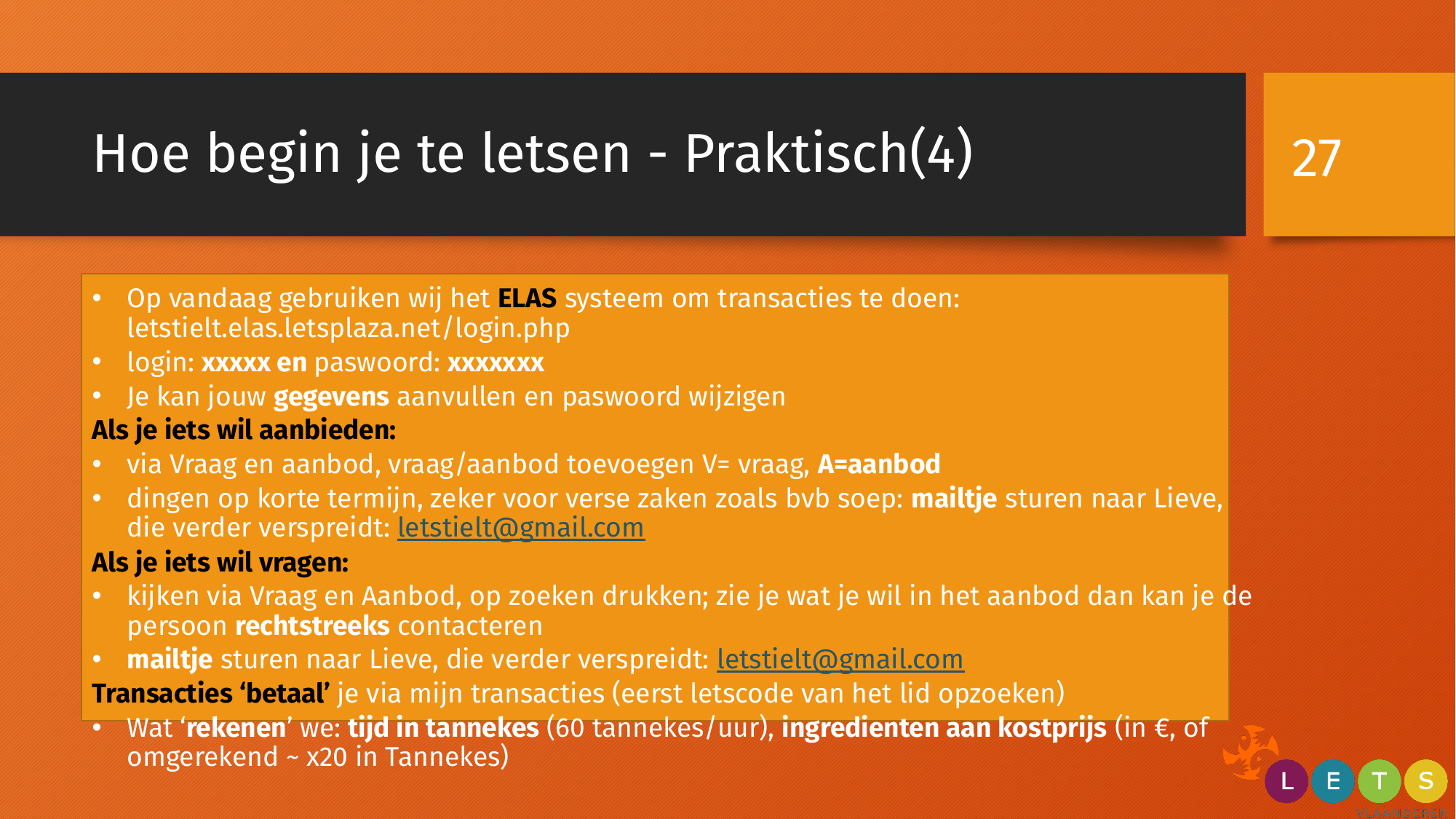

27
# Hoe begin je te letsen - Praktisch(4)
Op vandaag gebruiken wij het ELAS systeem om transacties te doen: letstielt.elas.letsplaza.net/login.php
login: xxxxx en paswoord: xxxxxxx
Je kan jouw gegevens aanvullen en paswoord wijzigen
Als je iets wil aanbieden:
via Vraag en aanbod, vraag/aanbod toevoegen V= vraag, A=aanbod
dingen op korte termijn, zeker voor verse zaken zoals bvb soep: mailtje sturen naar Lieve, die verder verspreidt: letstielt@gmail.com
Als je iets wil vragen:
kijken via Vraag en Aanbod, op zoeken drukken; zie je wat je wil in het aanbod dan kan je de persoon rechtstreeks contacteren
mailtje sturen naar Lieve, die verder verspreidt: letstielt@gmail.com
Transacties ‘betaal’ je via mijn transacties (eerst letscode van het lid opzoeken)
Wat ‘rekenen’ we: tijd in tannekes (60 tannekes/uur), ingredienten aan kostprijs (in €, of omgerekend ~ x20 in Tannekes)